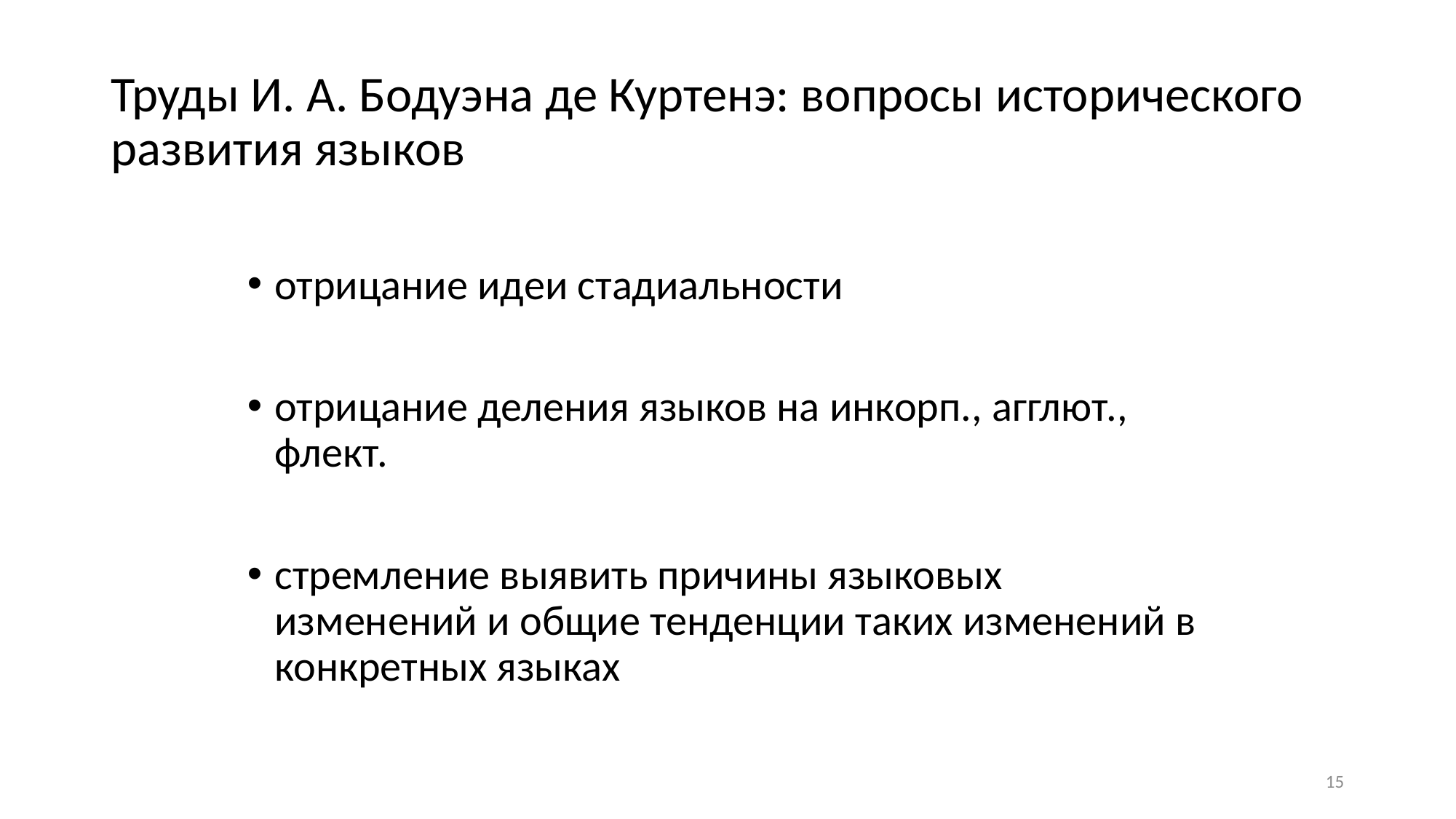

# Труды И. А. Бодуэна де Куртенэ: вопросы исторического развития языков

отрицание идеи стадиальности

отрицание деления языков на инкорп., агглют., флект.

стремление выявить причины языковых изменений и общие тенденции таких изменений в конкретных языках

15